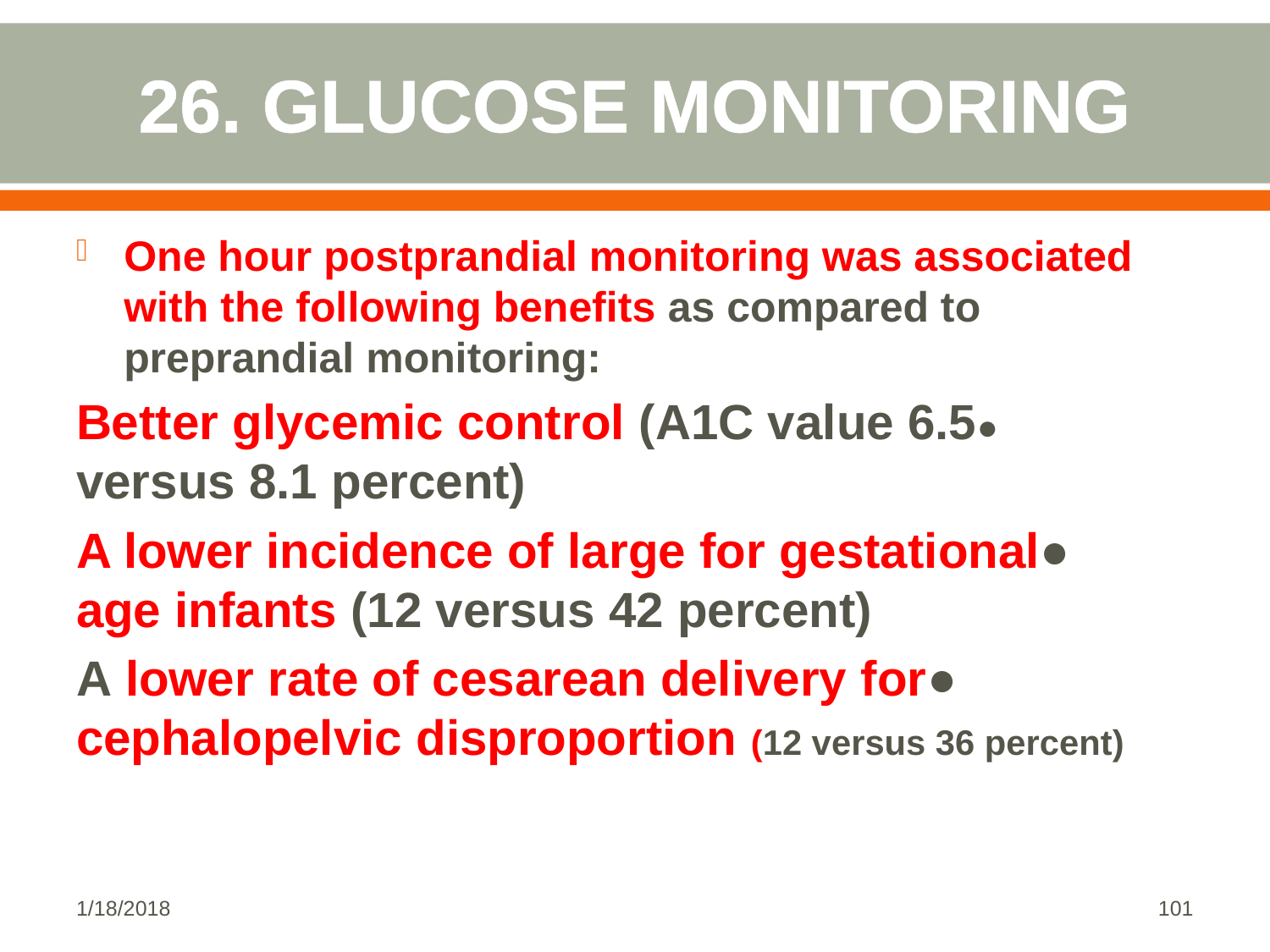

# 26. GLUCOSE MONITORING
One hour postprandial monitoring was associated with the following benefits as compared to preprandial monitoring:
●Better glycemic control (A1C value 6.5 versus 8.1 percent)
●A lower incidence of large for gestational age infants (12 versus 42 percent)
●A lower rate of cesarean delivery for cephalopelvic disproportion (12 versus 36 percent)
1/18/2018
101